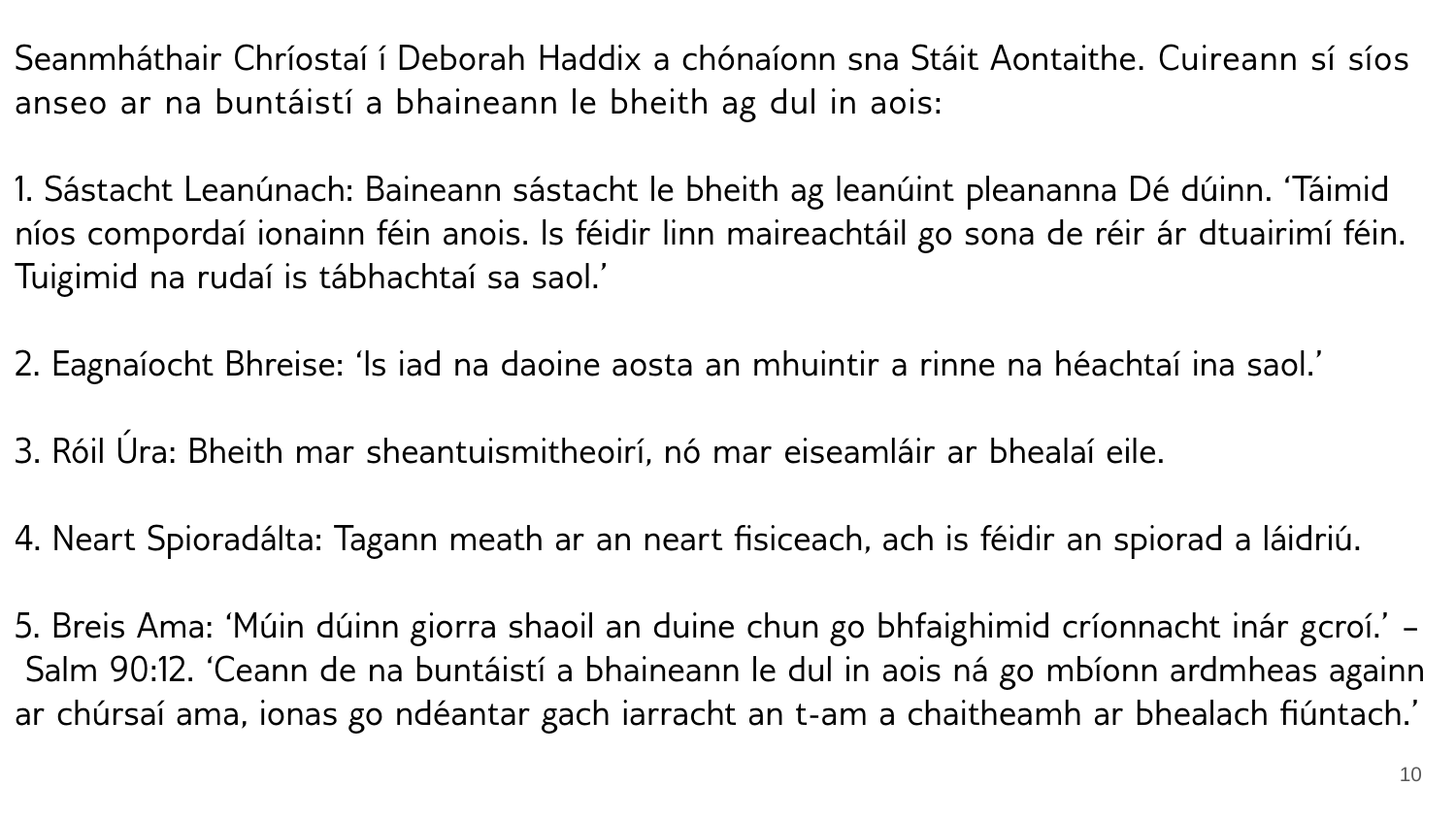

Seanmháthair Chríostaí í Deborah Haddix a chónaíonn sna Stáit Aontaithe. Cuireann sí síos anseo ar na buntáistí a bhaineann le bheith ag dul in aois:

1. Sástacht Leanúnach: Baineann sástacht le bheith ag leanúint pleananna Dé dúinn. ‘Táimid níos compordaí ionainn féin anois. Is féidir linn maireachtáil go sona de réir ár dtuairimí féin.  Tuigimid na rudaí is tábhachtaí sa saol.’

2. Eagnaíocht Bhreise: ‘Is iad na daoine aosta an mhuintir a rinne na héachtaí ina saol.’

3. Róil Úra: Bheith mar sheantuismitheoirí, nó mar eiseamláir ar bhealaí eile.

4. Neart Spioradálta: Tagann meath ar an neart fisiceach, ach is féidir an spiorad a láidriú.

5. Breis Ama: ‘Múin dúinn giorra shaoil an duine chun go bhfaighimid críonnacht inár gcroí.’ –   Salm 90:12. ‘Ceann de na buntáistí a bhaineann le dul in aois ná go mbíonn ardmheas againn ar chúrsaí ama, ionas go ndéantar gach iarracht an t-am a chaitheamh ar bhealach fiúntach.’

https://www.google.com/search?q=deborah+haddix+benefits+of+getting+older&rlz=1C1CHBF_enIE845IE846&oq=deborah+haddix+benefits+of+getting+older&aqs=chrome..69i57j69i59.8582j0j7&sourceid=chrome&ie=UTF-8
10